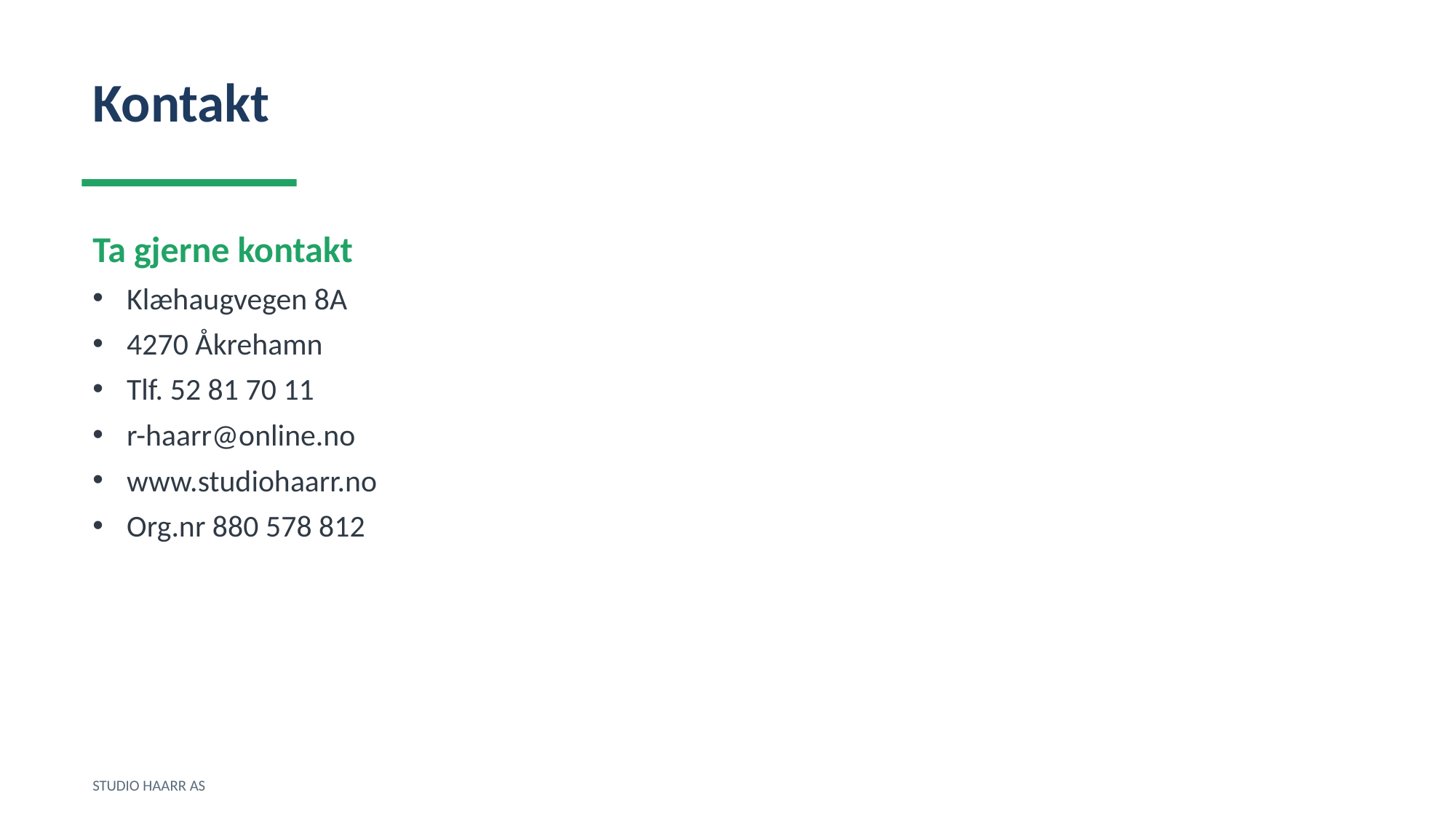

Kontakt

Ta gjerne kontakt
Klæhaugvegen 8A
4270 Åkrehamn
Tlf. 52 81 70 11
r-haarr@online.no
www.studiohaarr.no
Org.nr 880 578 812
STUDIO HAARR AS